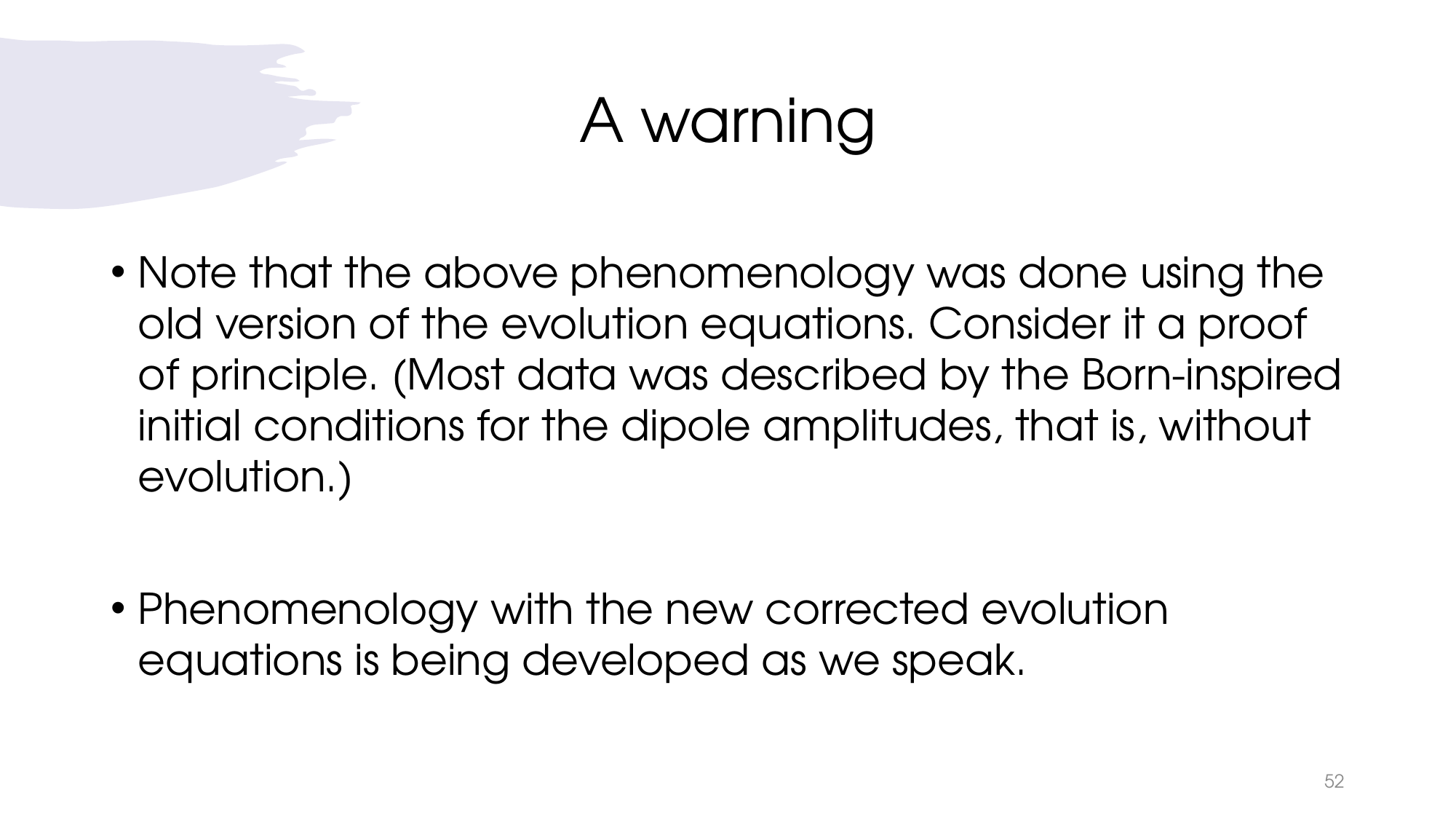

# A warning
Note that the above phenomenology was done using the old version of the evolution equations. Consider it a proof of principle. (Most data was described by the Born-inspired initial conditions for the dipole amplitudes, that is, without evolution.)

Phenomenology with the new corrected evolution equations is being developed as we speak.
52